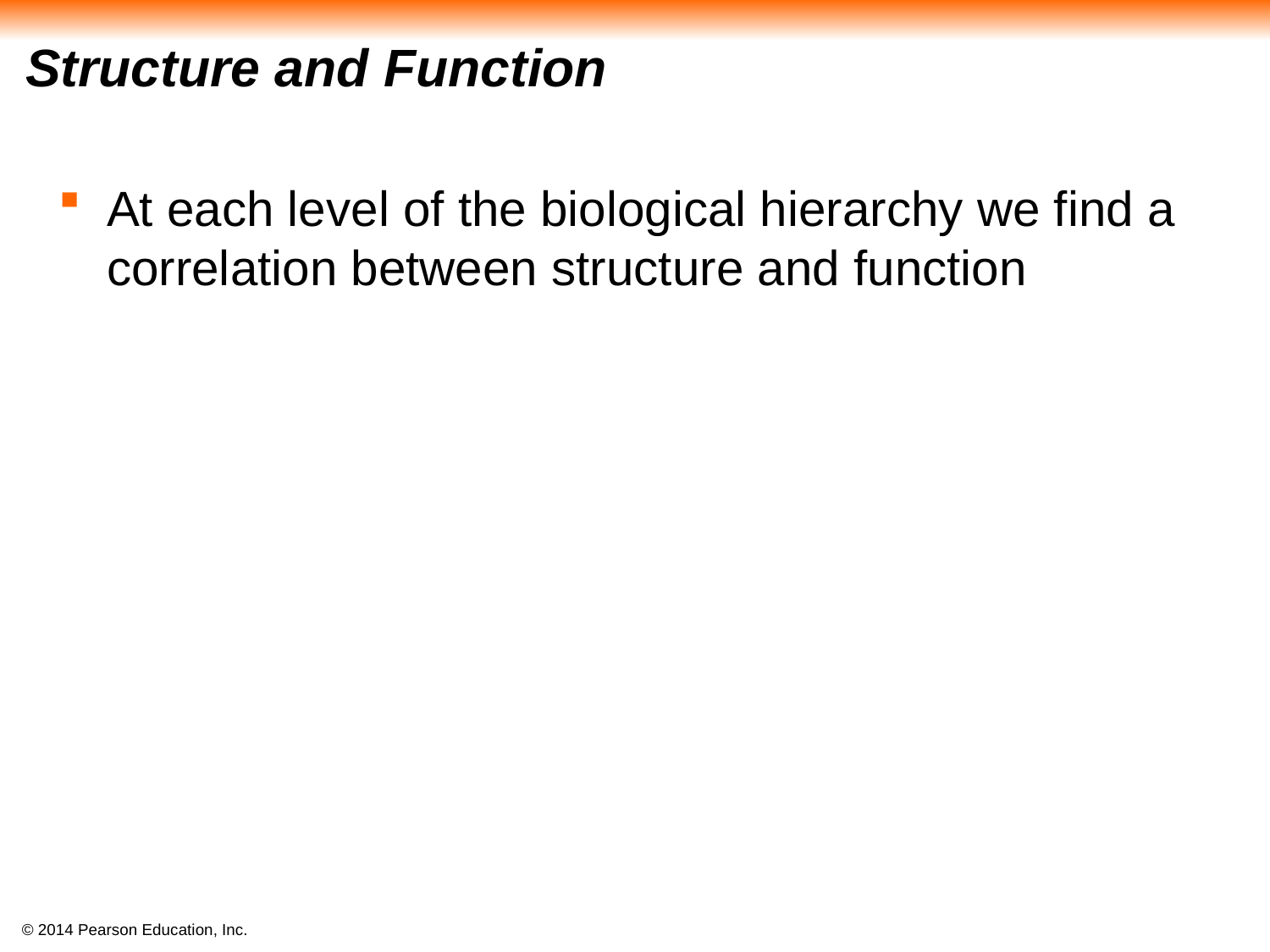

# Structure and Function
At each level of the biological hierarchy we find a correlation between structure and function